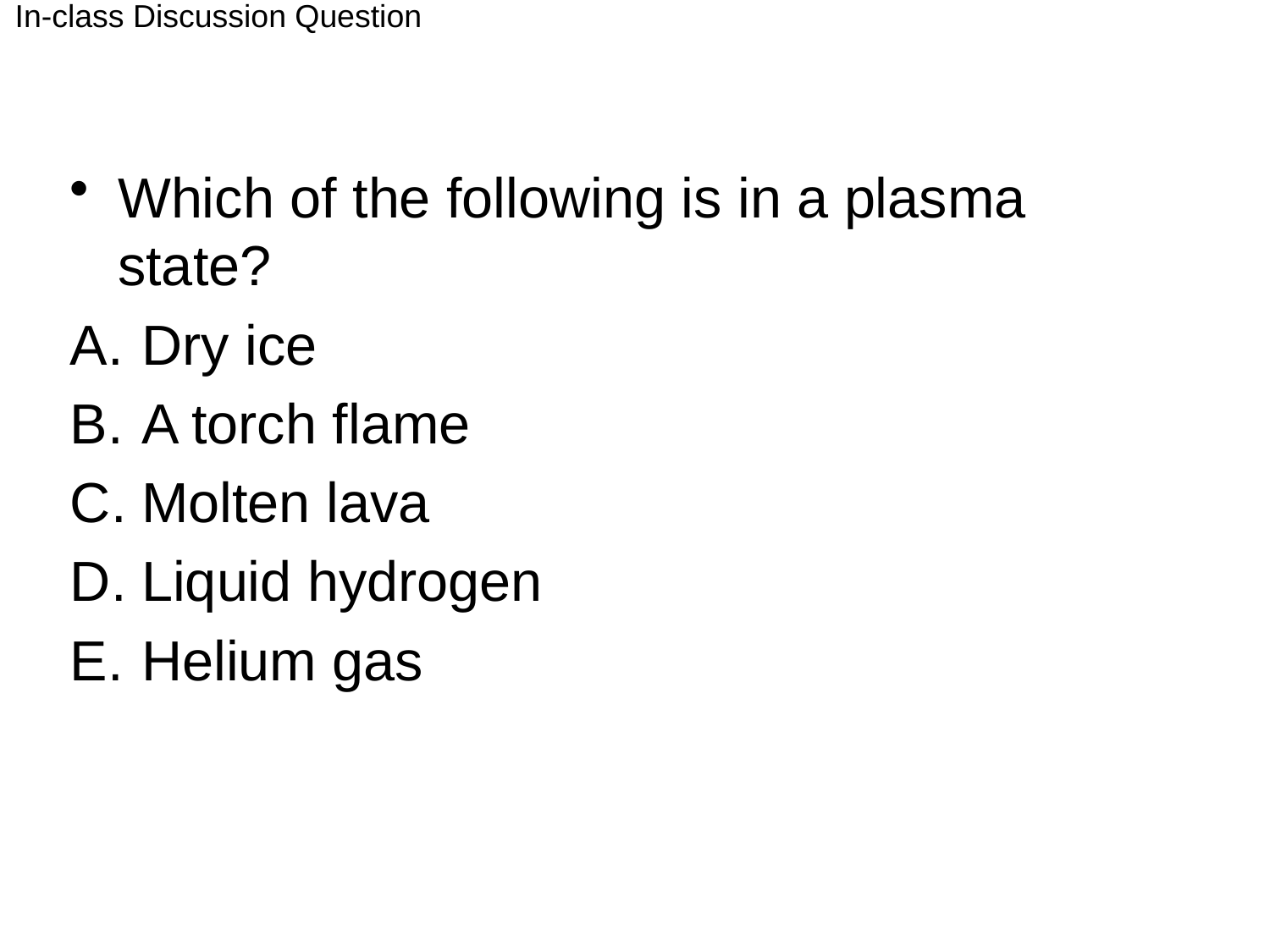

In-class Discussion Question
Which of the following is in a plasma state?
Dry ice
A torch flame
Molten lava
Liquid hydrogen
Helium gas